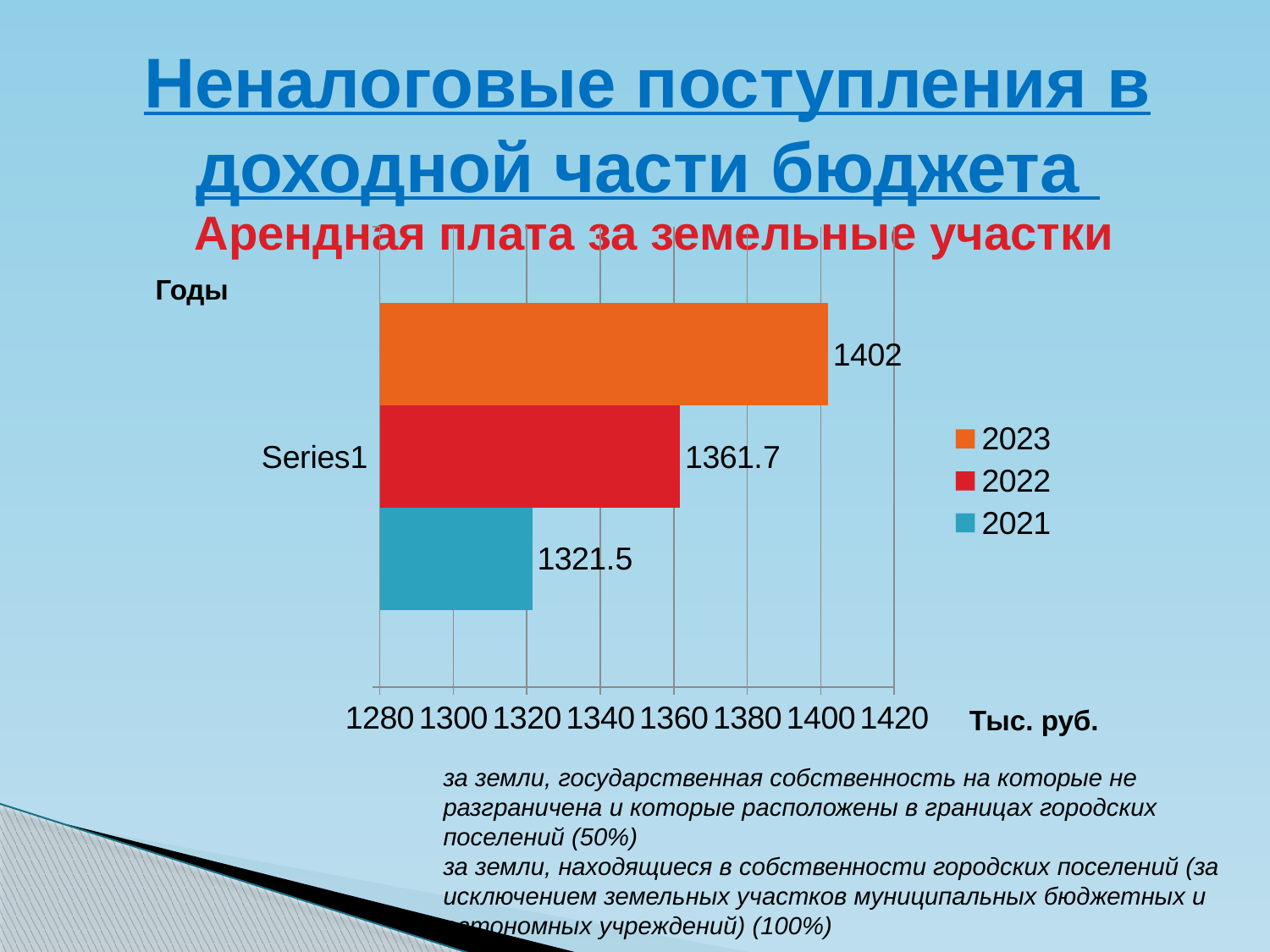

# Неналоговые поступления в доходной части бюджета
Арендная плата за земельные участки

### Chart

| Category | 2021 | 2022 | 2023 |
|---|---|---|---|
|  | 1321.5 | 1361.7 | 1402.0 |
Годы
Тыс. руб.
за земли, государственная собственность на которые не разграничена и которые расположены в границах городских поселений (50%)
за земли, находящиеся в собственности городских поселений (за исключением земельных участков муниципальных бюджетных и автономных учреждений) (100%)